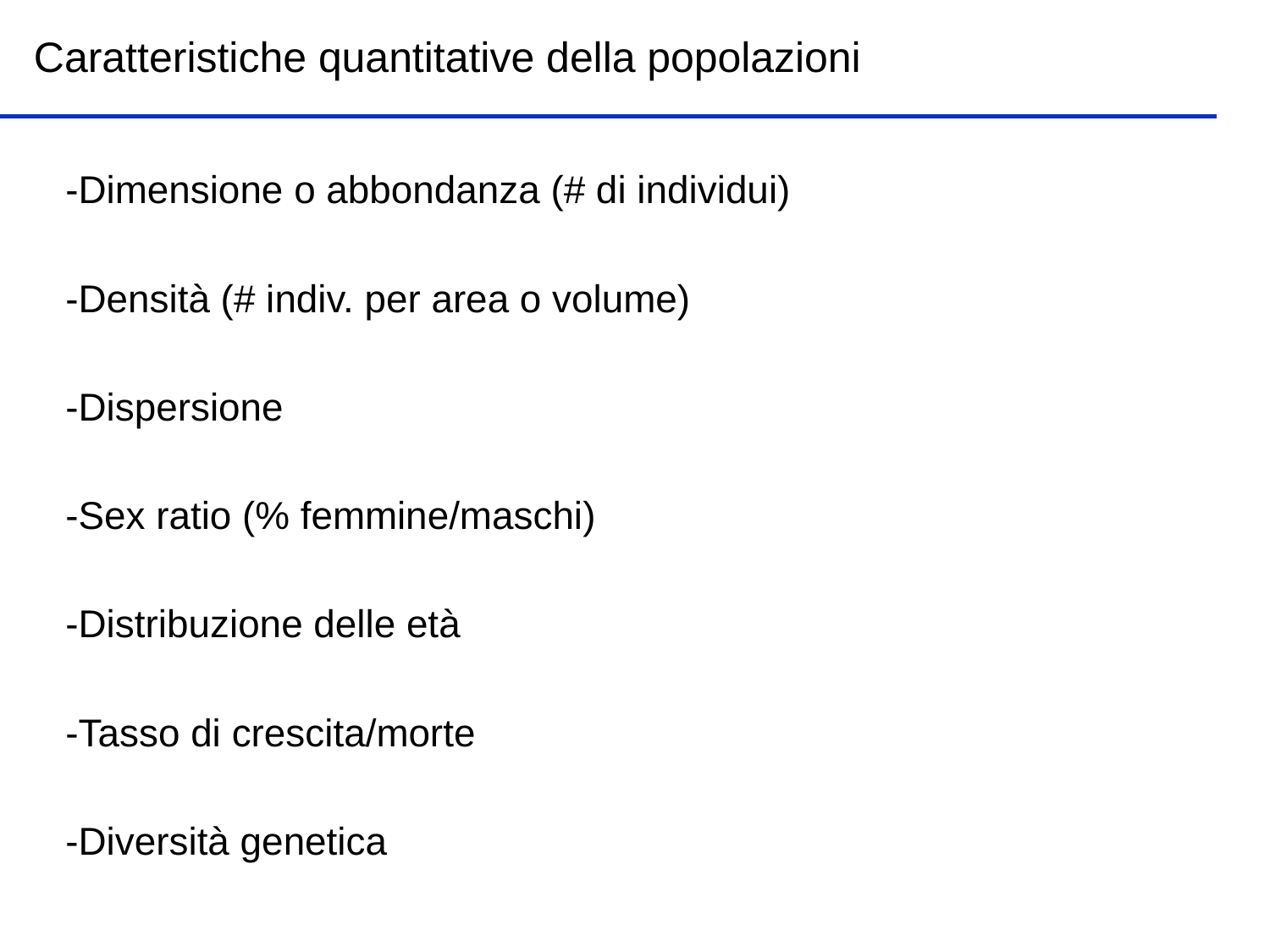

Caratteristiche quantitative della popolazioni
-Dimensione o abbondanza (# di individui)

-Densità (# indiv. per area o volume)

-Dispersione

-Sex ratio (% femmine/maschi)

-Distribuzione delle età

-Tasso di crescita/morte

-Diversità genetica